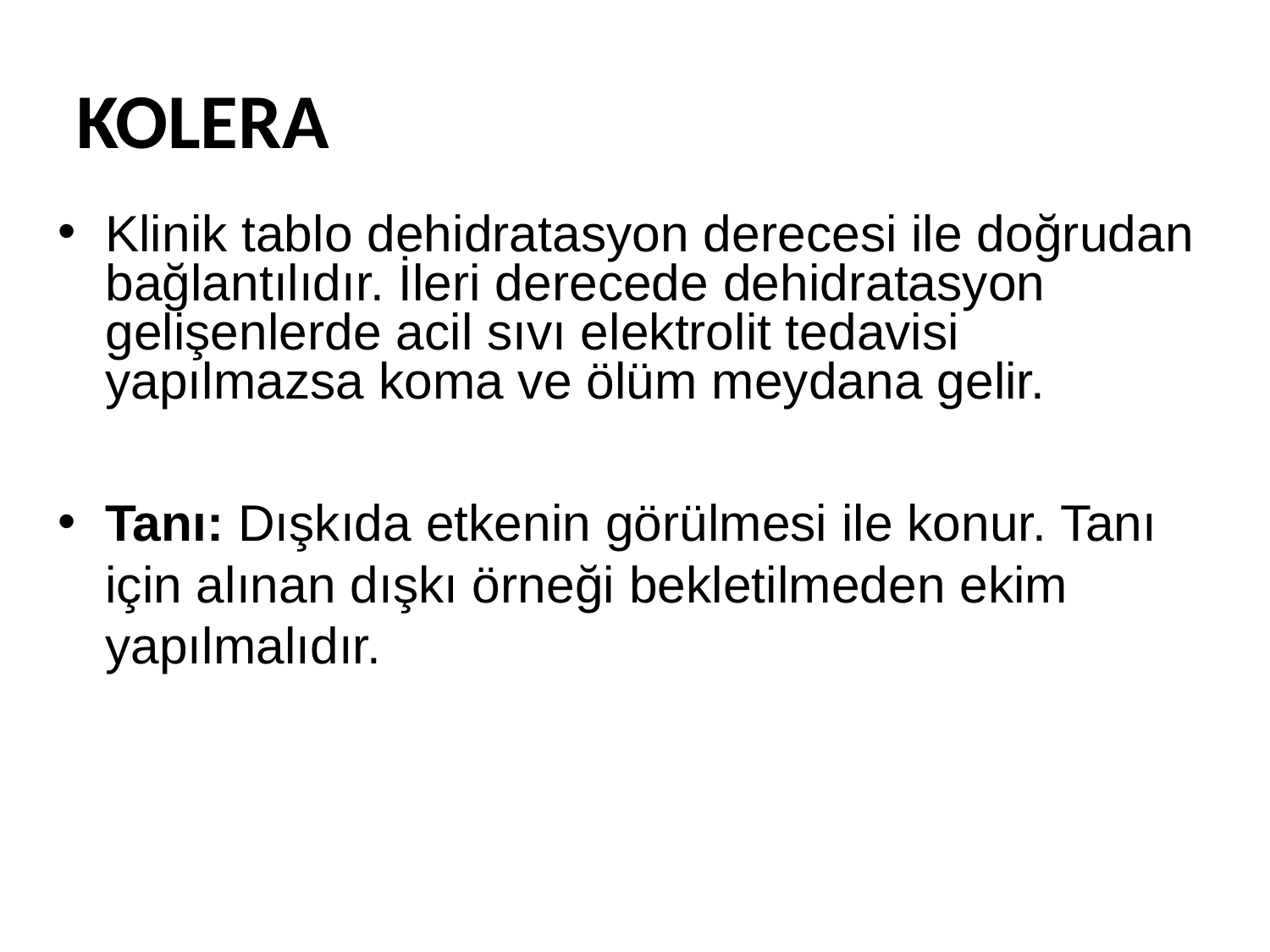

# KOLERA
Klinik tablo dehidratasyon derecesi ile doğrudan bağlantılıdır. İleri derecede dehidratasyon gelişenlerde acil sıvı elektrolit tedavisi yapılmazsa koma ve ölüm meydana gelir.

Tanı: Dışkıda etkenin görülmesi ile konur. Tanı için alınan dışkı örneği bekletilmeden ekim yapılmalıdır.